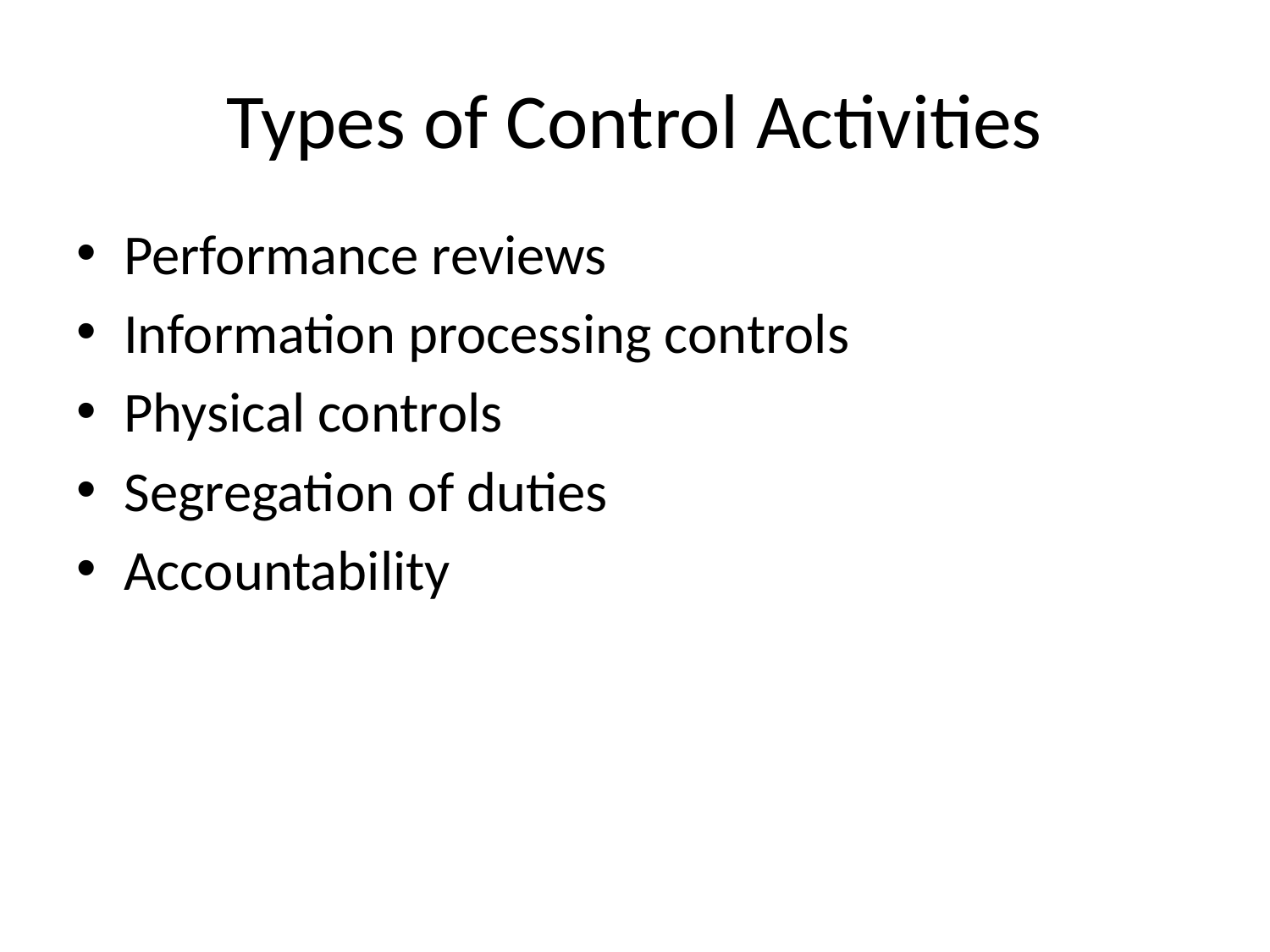

# Types of Control Activities
Performance reviews
Information processing controls
Physical controls
Segregation of duties
Accountability